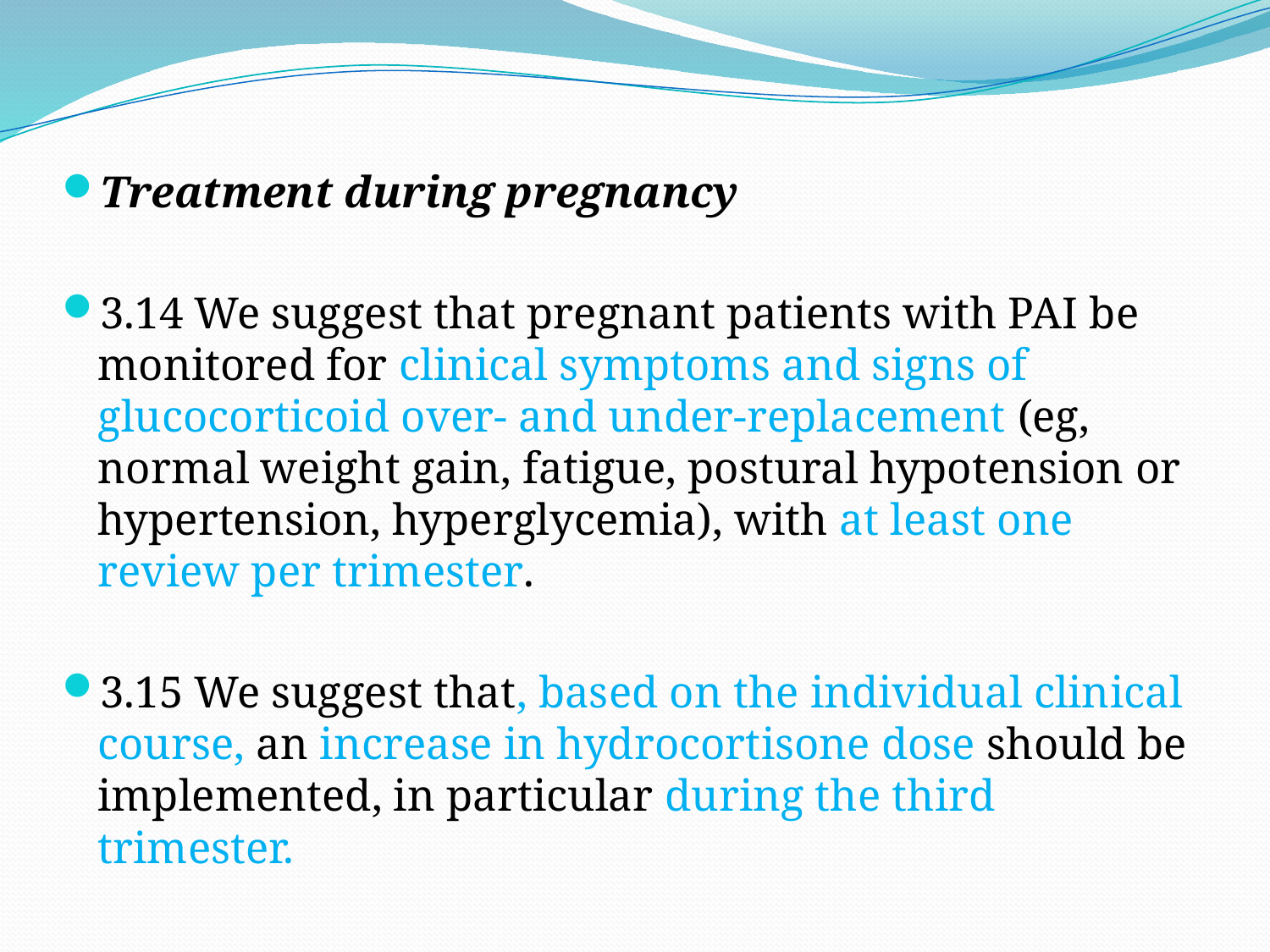

Treatment during pregnancy

3.14 We suggest that pregnant patients with PAI be monitored for clinical symptoms and signs of glucocorticoid over- and under-replacement (eg, normal weight gain, fatigue, postural hypotension or hypertension, hyperglycemia), with at least one review per trimester.

3.15 We suggest that, based on the individual clinical course, an increase in hydrocortisone dose should be implemented, in particular during the third trimester.